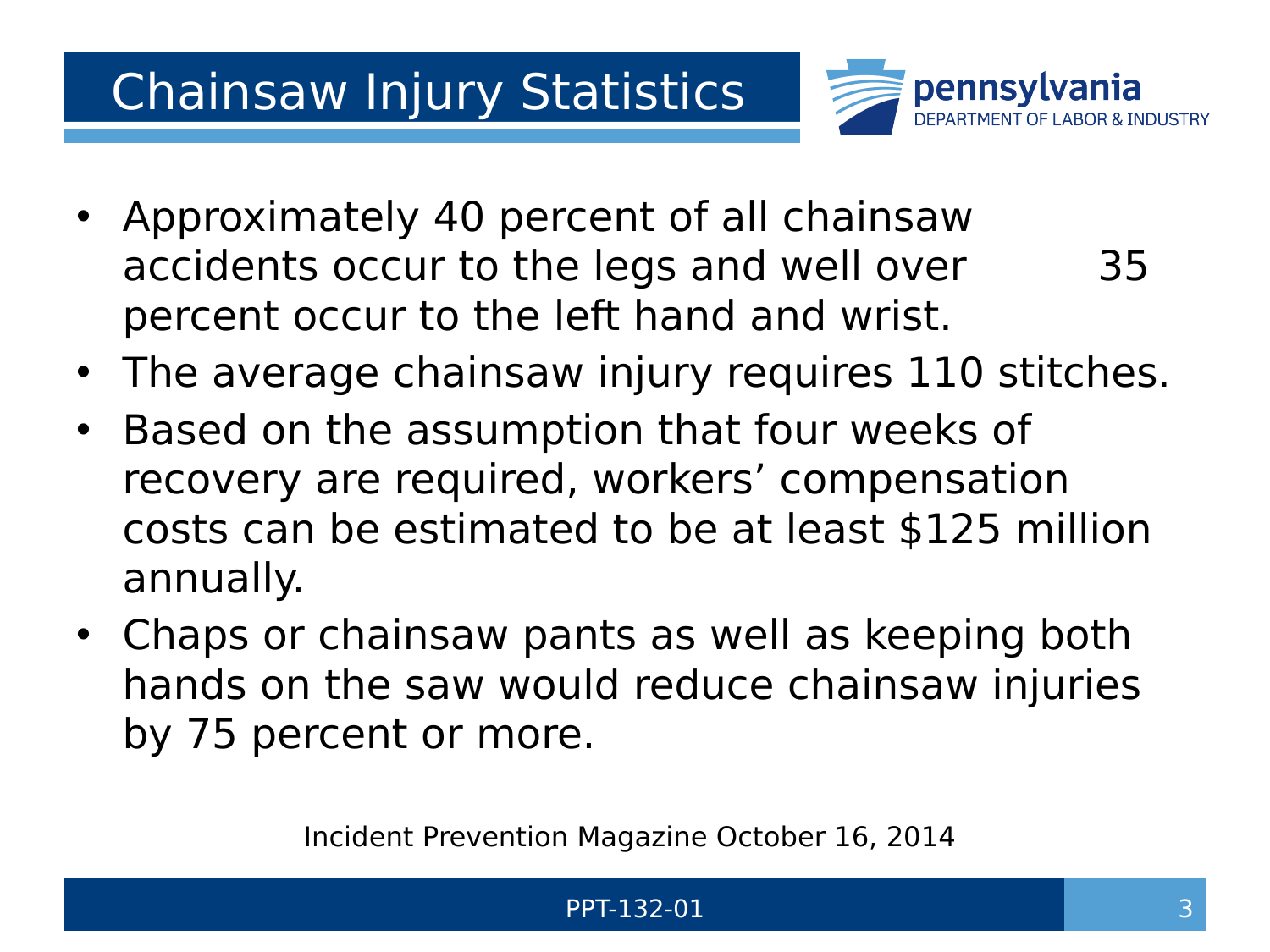

# Chainsaw Injury Statistics

Approximately 40 percent of all chainsaw accidents occur to the legs and well over          35 percent occur to the left hand and wrist.
The average chainsaw injury requires 110 stitches.
Based on the assumption that four weeks of recovery are required, workers’ compensation costs can be estimated to be at least $125 million annually.
Chaps or chainsaw pants as well as keeping both hands on the saw would reduce chainsaw injuries by 75 percent or more.

Incident Prevention Magazine October 16, 2014

PPT-132-01
3